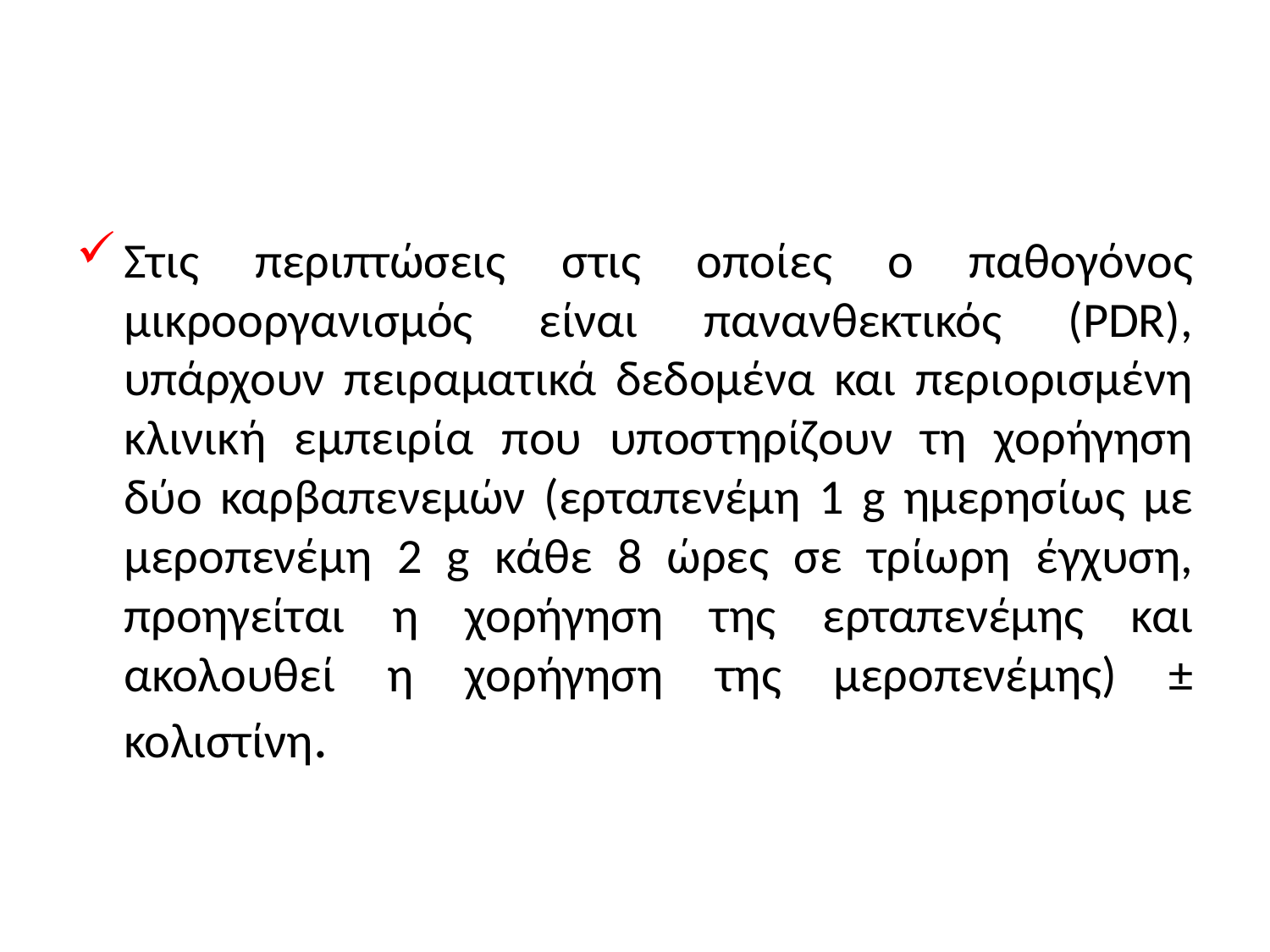

#
Στις περιπτώσεις στις οποίες ο παθογόνος μικροοργανισμός είναι πανανθεκτικός (PDR), υπάρχουν πειραματικά δεδομένα και περιορισμένη κλινική εμπειρία που υποστηρίζουν τη χορήγηση δύο καρβαπενεμών (ερταπενέμη 1 g ημερησίως με μεροπενέμη 2 g κάθε 8 ώρες σε τρίωρη έγχυση, προηγείται η χορήγηση της ερταπενέμης και ακολουθεί η χορήγηση της μεροπενέμης) ± κολιστίνη.